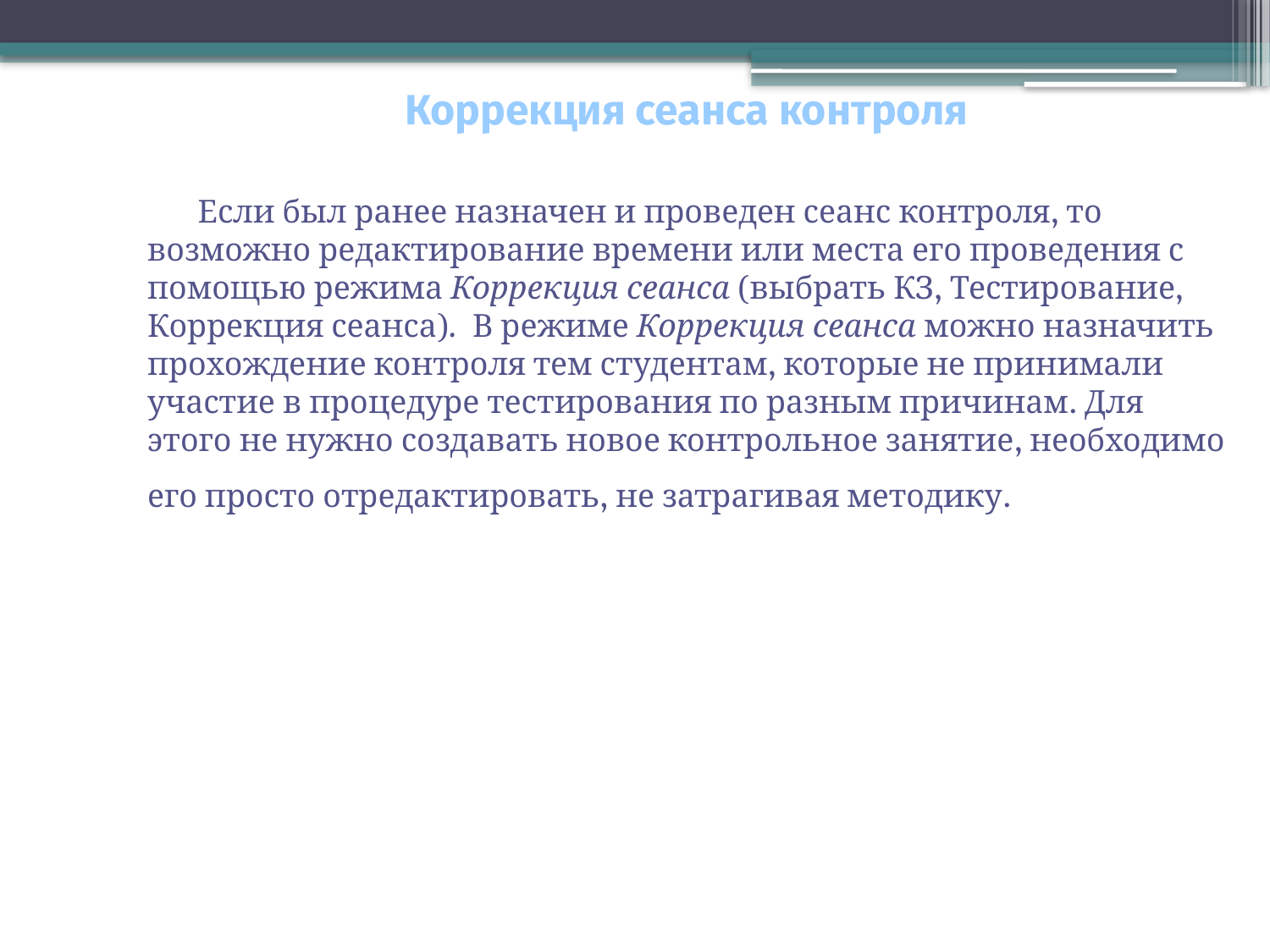

# Коррекция сеанса контроля
Если был ранее назначен и проведен сеанс контроля, то возможно редактирование времени или места его проведения с помощью режима Коррекция сеанса (выбрать КЗ, Тестирование, Коррекция сеанса).  В режиме Коррекция сеанса можно назначить прохождение контроля тем студентам, которые не принимали участие в процедуре тестирования по разным причинам. Для этого не нужно создавать новое контрольное занятие, необходимо его просто отредактировать, не затрагивая методику.